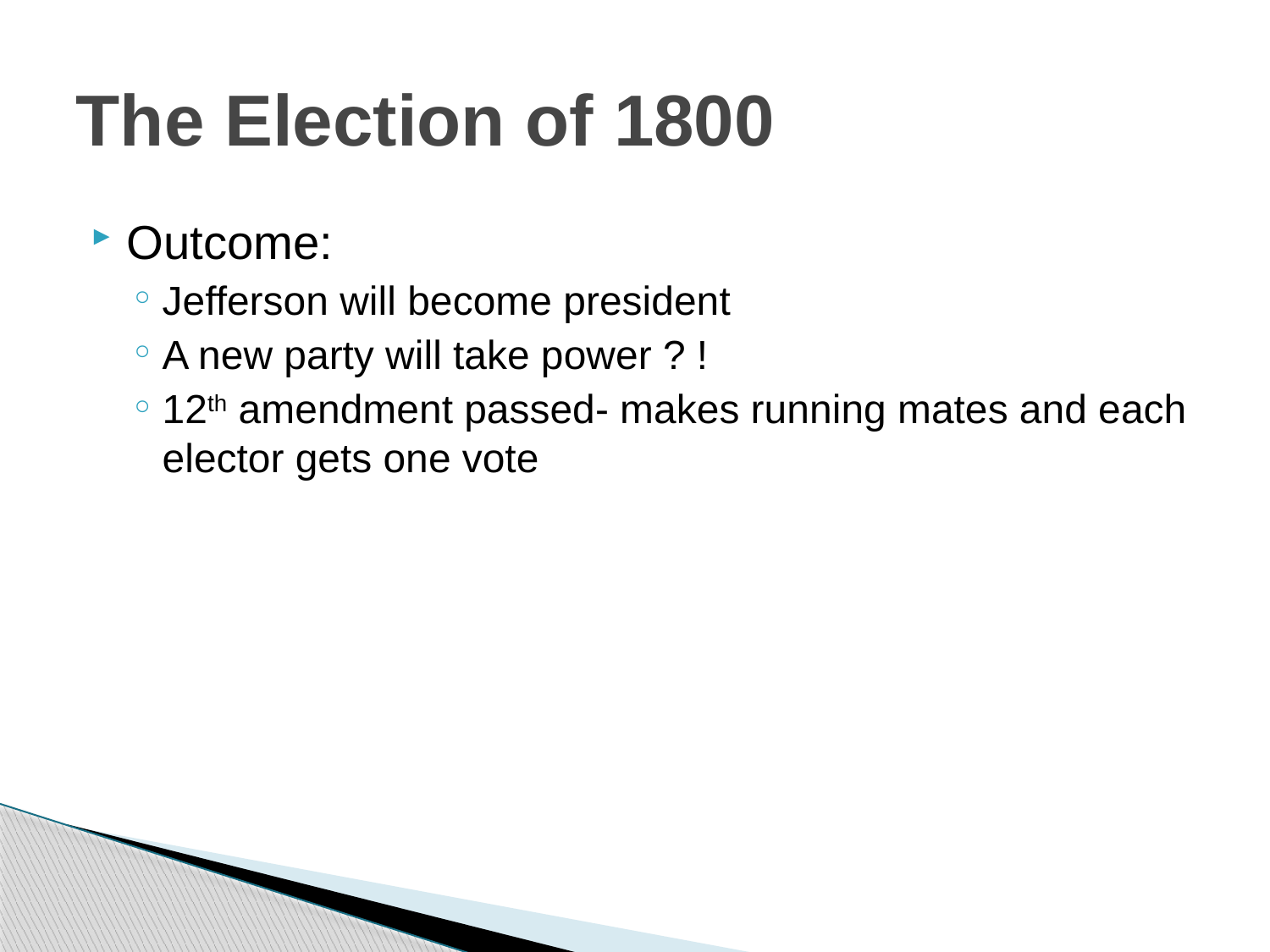

# The Election of 1800
Outcome:
Jefferson will become president
A new party will take power ? !
12th amendment passed- makes running mates and each elector gets one vote